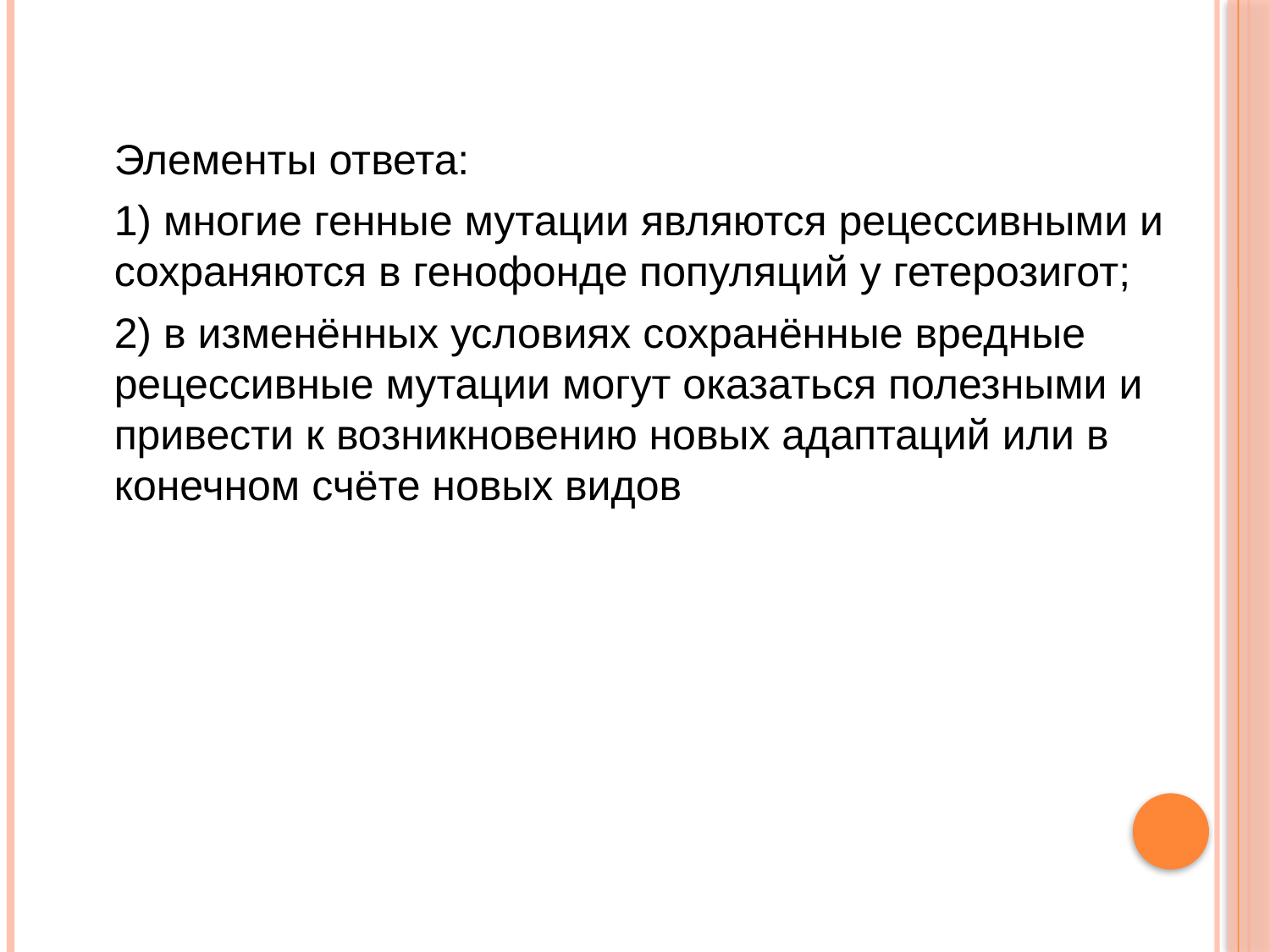

#
	Элементы ответа:
	1) многие генные мутации являются рецессивными и сохраняются в генофонде популяций у гетерозигот;
	2) в изменённых условиях сохранённые вредные рецессивные мутации могут оказаться полезными и привести к возникновению новых адаптаций или в конечном счёте новых видов